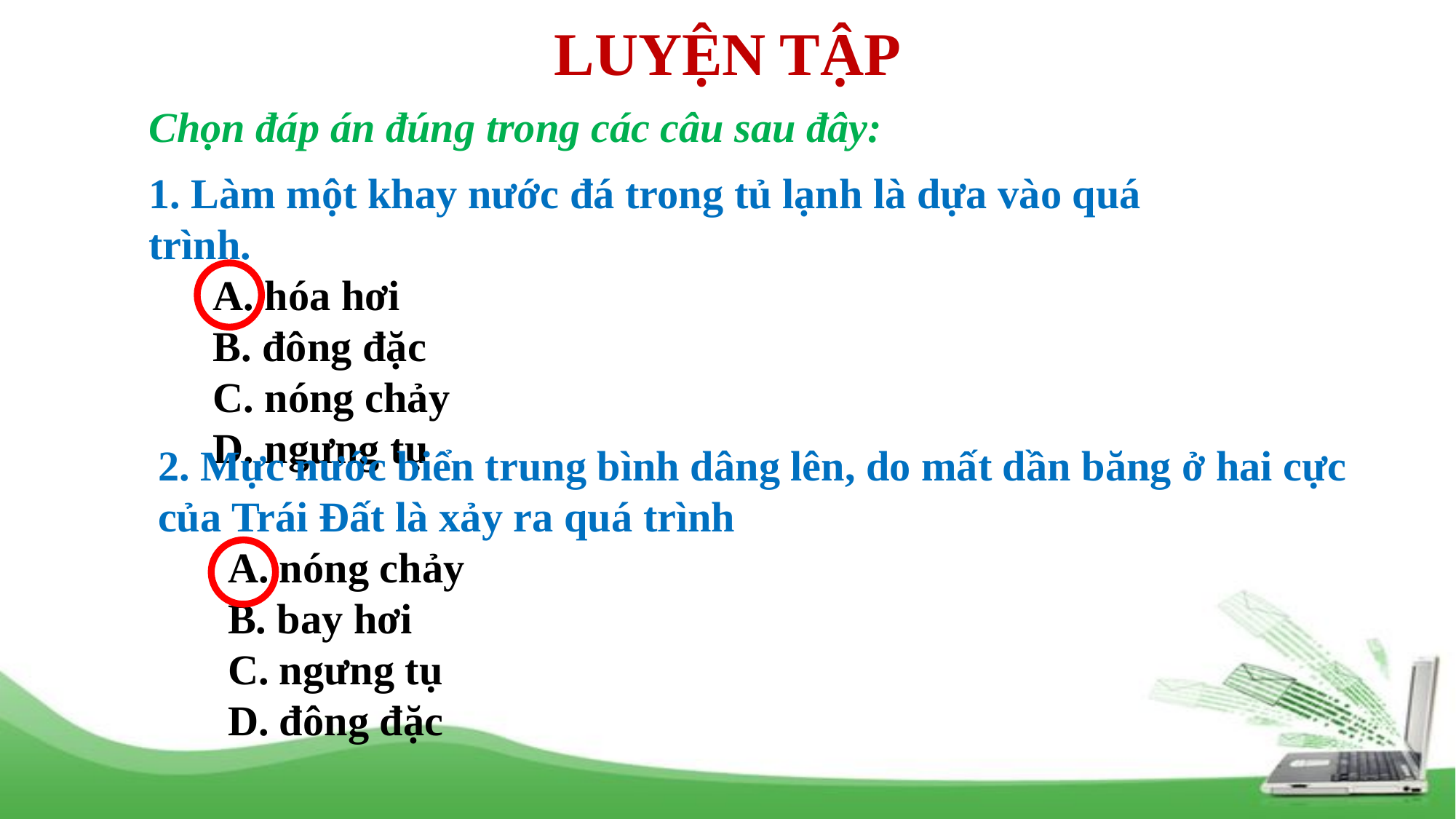

LUYỆN TẬP
Chọn đáp án đúng trong các câu sau đây:
1. Làm một khay nước đá trong tủ lạnh là dựa vào quá trình.
A. hóa hơi
B. đông đặc
C. nóng chảy
D. ngưng tụ

2. Mực nước biển trung bình dâng lên, do mất dần băng ở hai cực của Trái Đất là xảy ra quá trình
A. nóng chảy
B. bay hơi
C. ngưng tụ
D. đông đặc